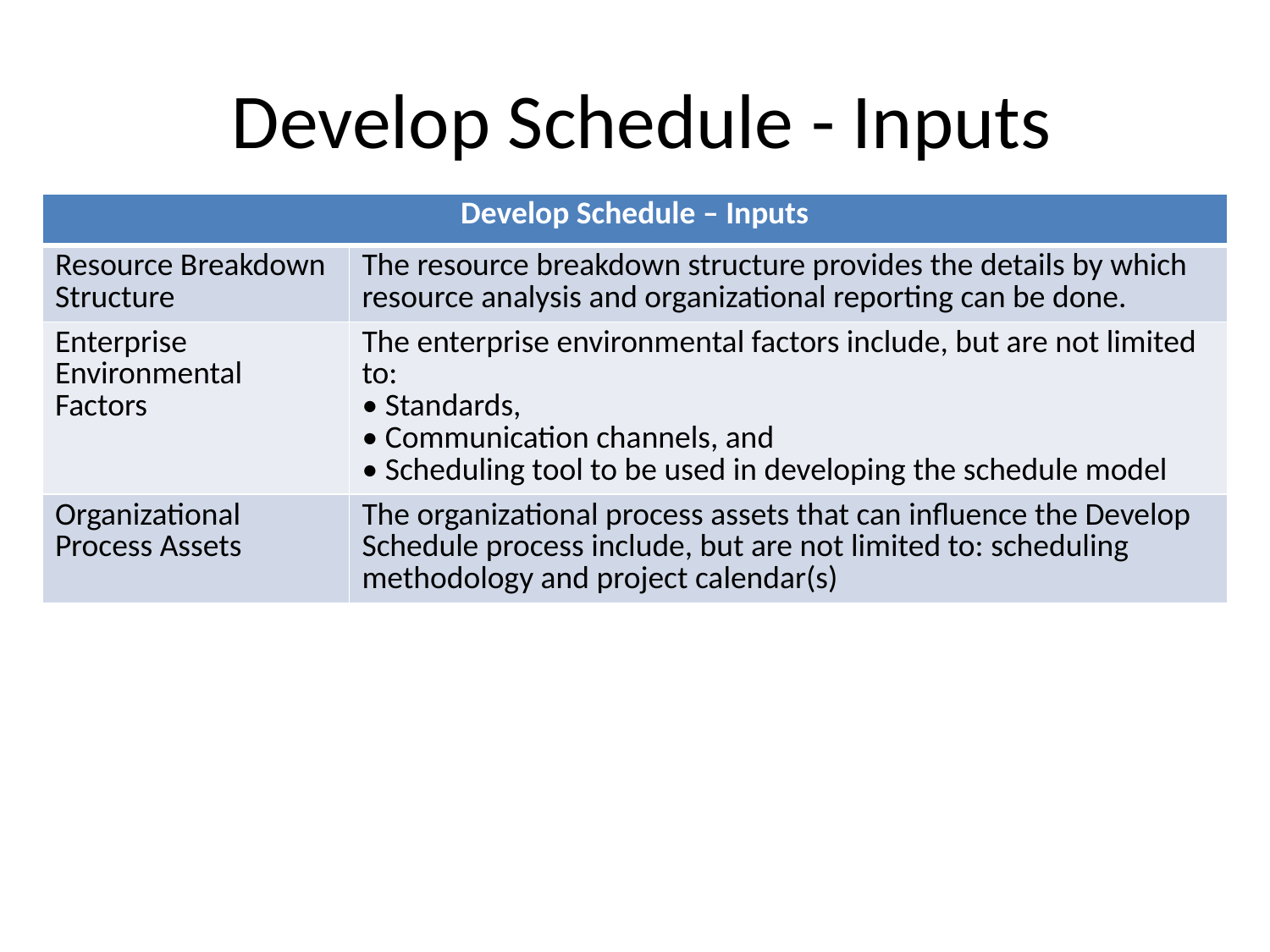

# Develop Schedule - Inputs
| Develop Schedule – Inputs |  |
| --- | --- |
| Resource Breakdown Structure | The resource breakdown structure provides the details by which resource analysis and organizational reporting can be done. |
| Enterprise Environmental Factors | The enterprise environmental factors include, but are not limited to: • Standards, • Communication channels, and • Scheduling tool to be used in developing the schedule model |
| Organizational Process Assets | The organizational process assets that can influence the Develop Schedule process include, but are not limited to: scheduling methodology and project calendar(s) |